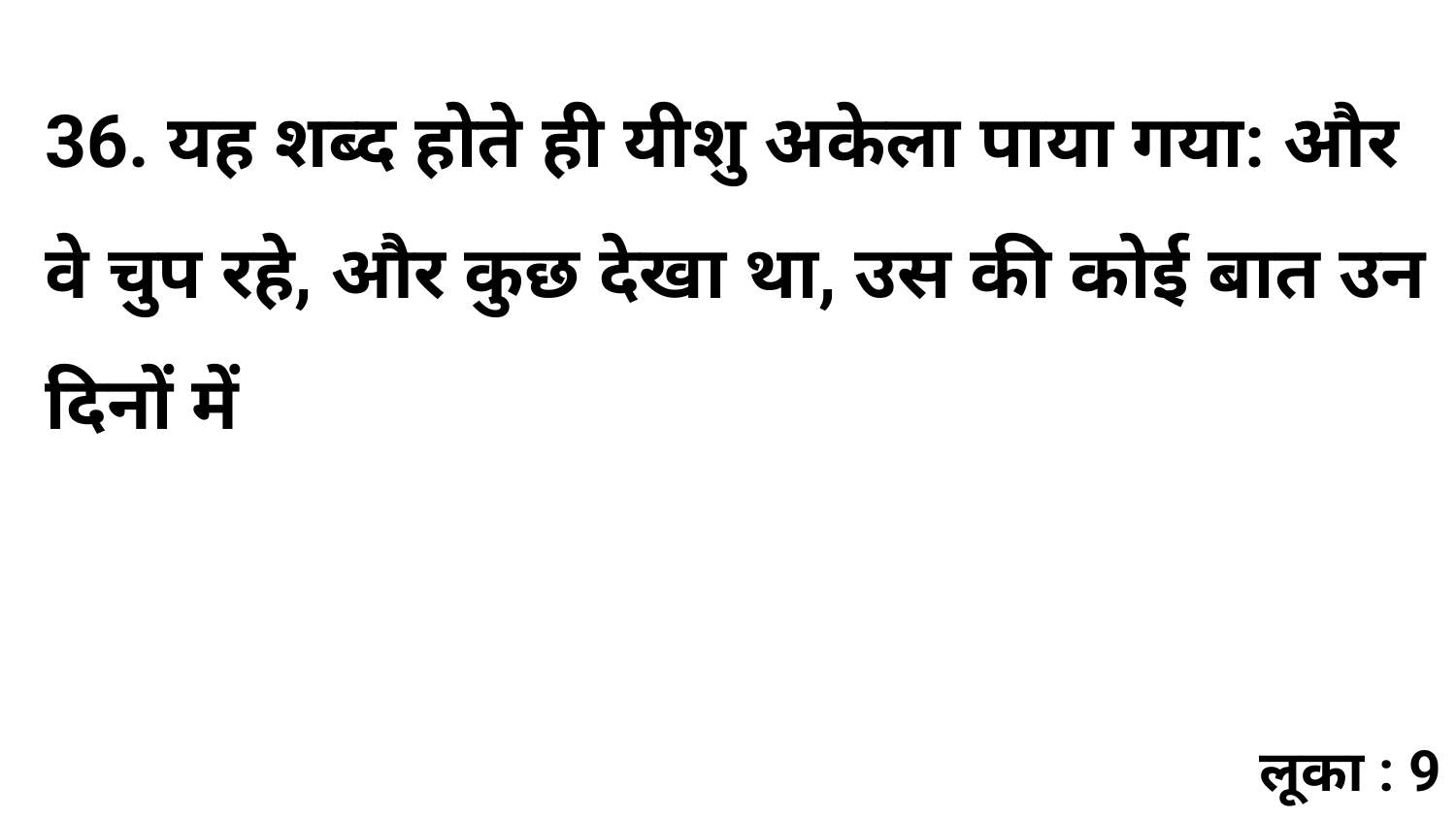

36. यह शब्द होते ही यीशु अकेला पाया गया: और वे चुप रहे, और कुछ देखा था, उस की कोई बात उन दिनों में
लूका : 9